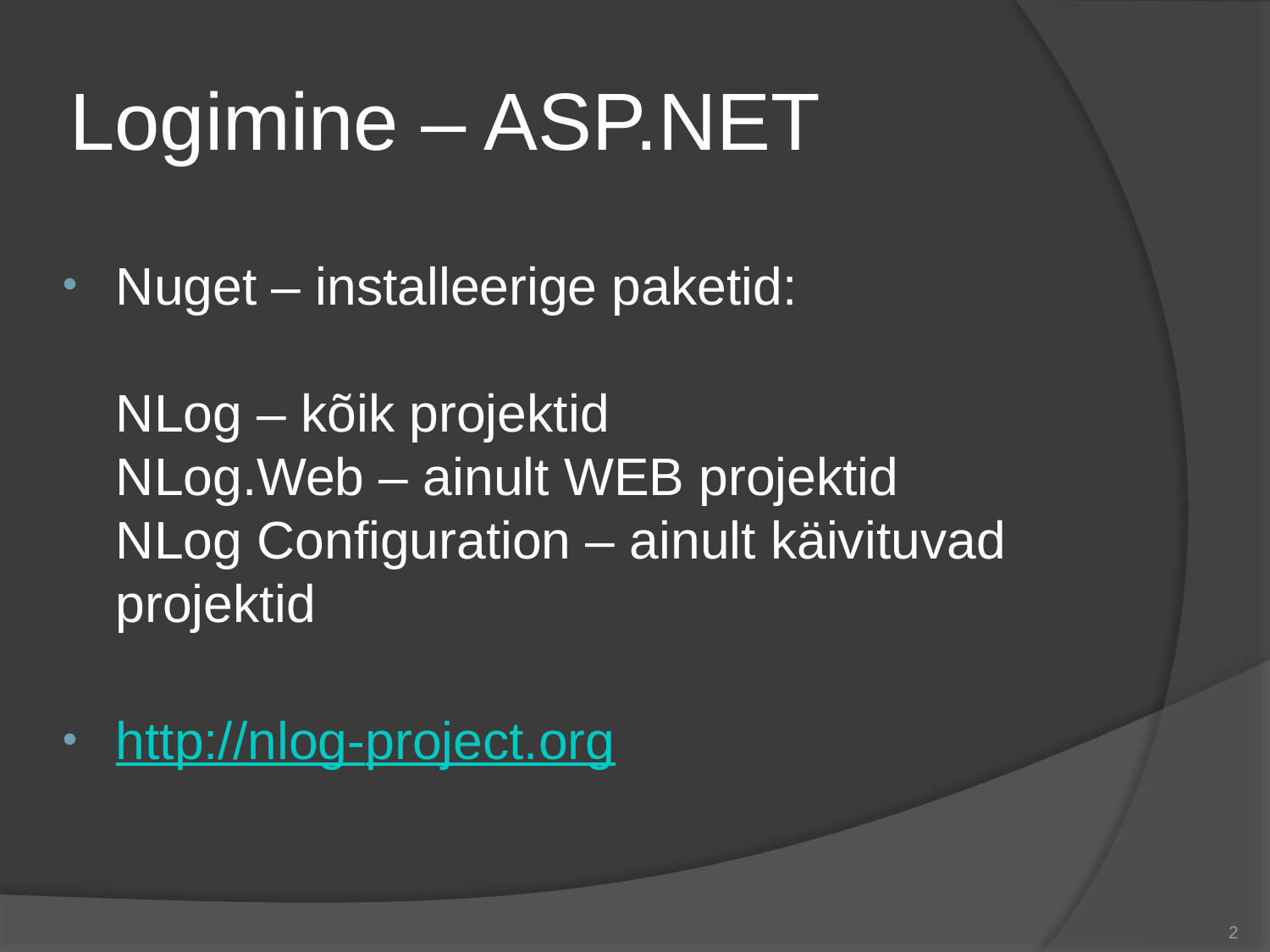

# Logimine – ASP.NET
Nuget – installeerige paketid:
NLog – kõik projektid
NLog.Web – ainult WEB projektid
NLog Configuration – ainult käivituvad projektid
http://nlog-project.org

2